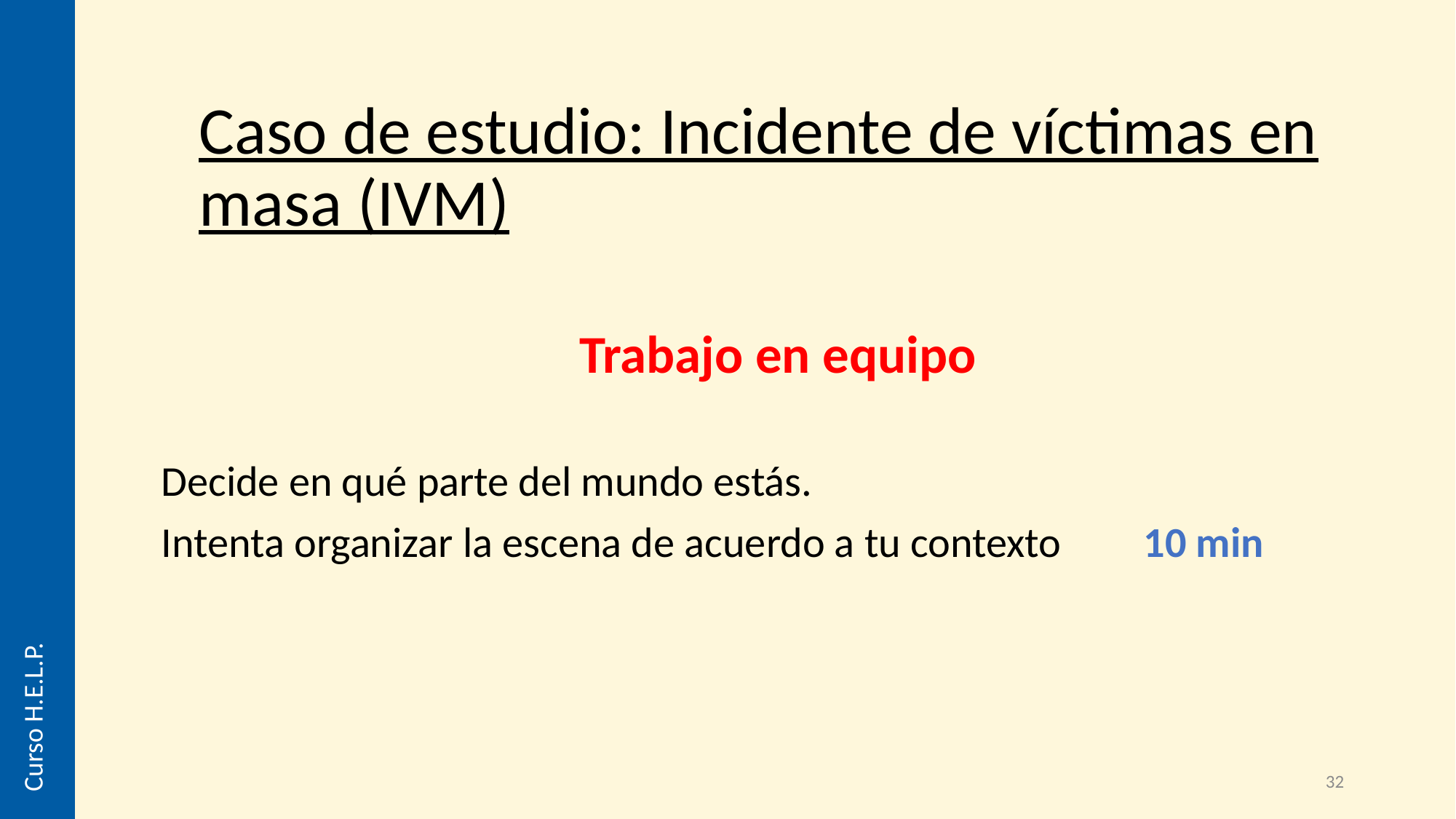

# Caso de estudio: Incidente de víctimas en masa (IVM)
Trabajo en equipo

Decide en qué parte del mundo estás.
Intenta organizar la escena de acuerdo a tu contexto	10 min

Curso H.E.L.P.
32